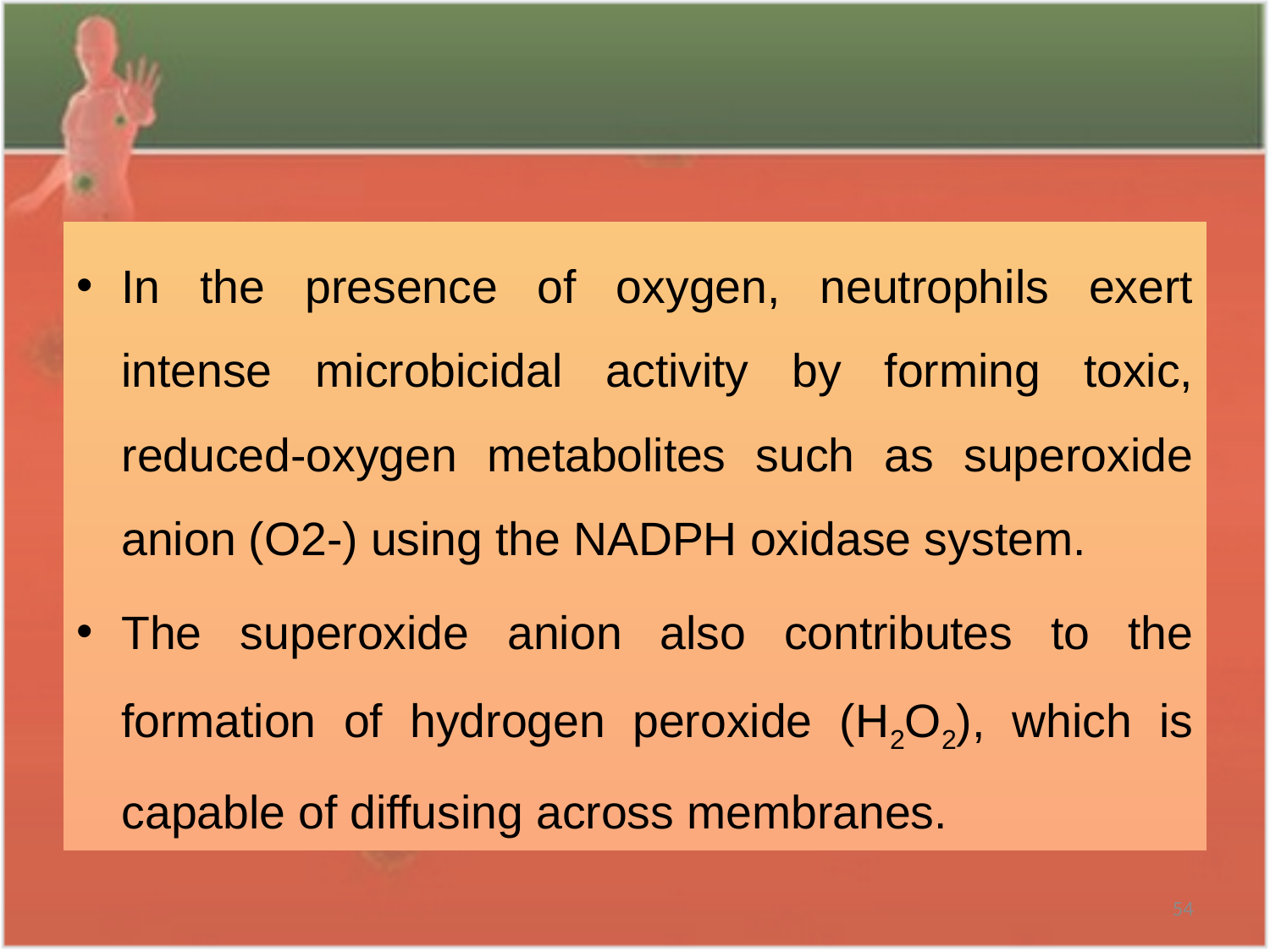

#
In the presence of oxygen, neutrophils exert intense microbicidal activity by forming toxic, reduced-oxygen metabolites such as superoxide anion (O2-) using the NADPH oxidase system.
The superoxide anion also contributes to the formation of hydrogen peroxide (H2O2), which is capable of diffusing across membranes.
54